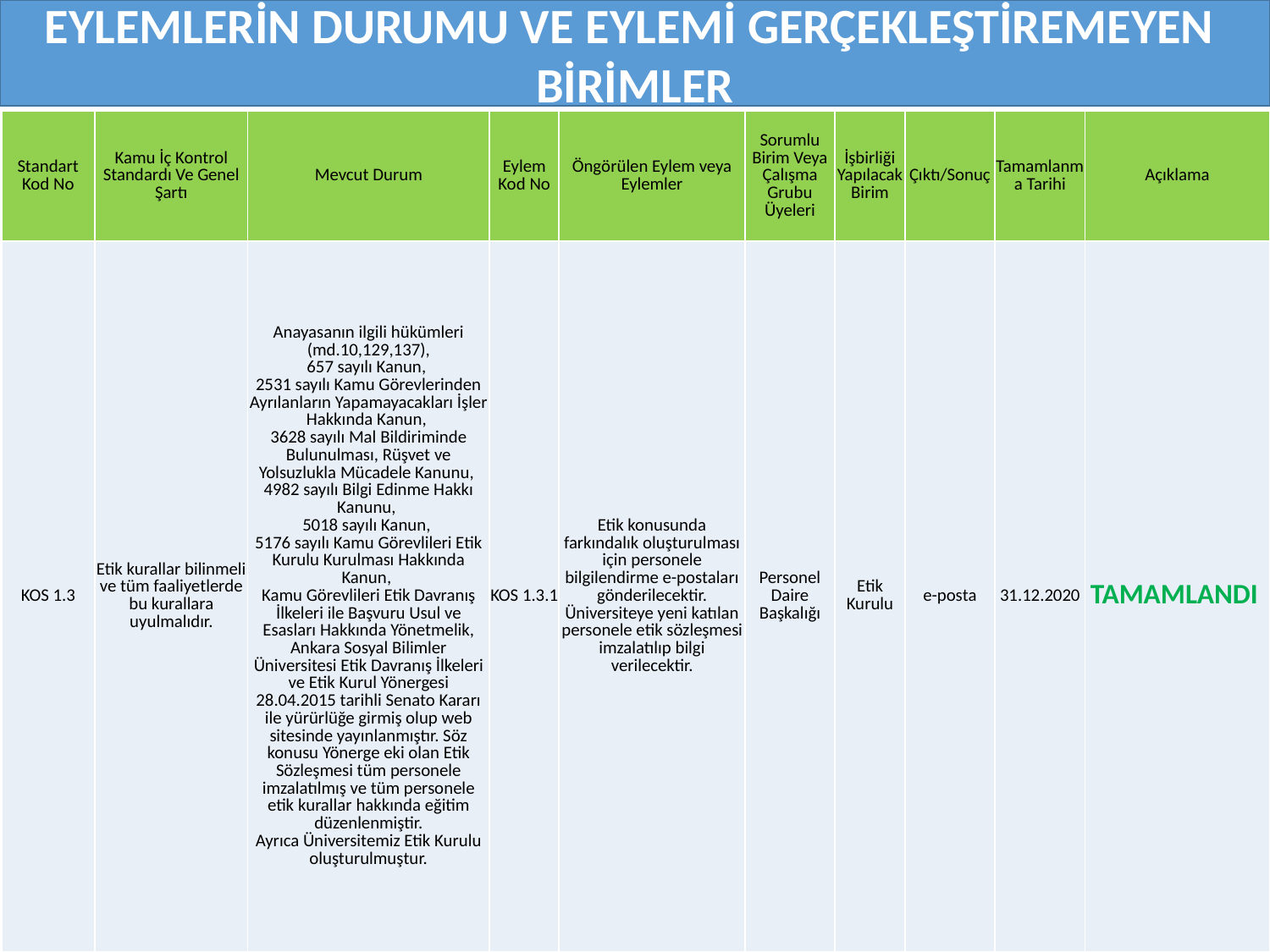

EYLEMLERİN DURUMU VE EYLEMİ GERÇEKLEŞTİREMEYEN  BİRİMLER
| Standart Kod No | Kamu İç Kontrol Standardı Ve Genel Şartı | Mevcut Durum | Eylem Kod No | Öngörülen Eylem veya Eylemler | Sorumlu Birim Veya Çalışma Grubu Üyeleri | İşbirliği Yapılacak Birim | Çıktı/Sonuç | Tamamlanma Tarihi | Açıklama |
| --- | --- | --- | --- | --- | --- | --- | --- | --- | --- |
| KOS 1.3 | Etik kurallar bilinmeli ve tüm faaliyetlerde bu kurallara uyulmalıdır. | Anayasanın ilgili hükümleri (md.10,129,137), 657 sayılı Kanun, 2531 sayılı Kamu Görevlerinden Ayrılanların Yapamayacakları İşler Hakkında Kanun, 3628 sayılı Mal Bildiriminde Bulunulması, Rüşvet ve Yolsuzlukla Mücadele Kanunu, 4982 sayılı Bilgi Edinme Hakkı Kanunu, 5018 sayılı Kanun, 5176 sayılı Kamu Görevlileri Etik Kurulu Kurulması Hakkında Kanun, Kamu Görevlileri Etik Davranış İlkeleri ile Başvuru Usul ve Esasları Hakkında Yönetmelik, Ankara Sosyal Bilimler Üniversitesi Etik Davranış İlkeleri ve Etik Kurul Yönergesi 28.04.2015 tarihli Senato Kararı ile yürürlüğe girmiş olup web sitesinde yayınlanmıştır. Söz konusu Yönerge eki olan Etik Sözleşmesi tüm personele imzalatılmış ve tüm personele etik kurallar hakkında eğitim düzenlenmiştir. Ayrıca Üniversitemiz Etik Kurulu oluşturulmuştur. | KOS 1.3.1 | Etik konusunda farkındalık oluşturulması için personele bilgilendirme e-postaları gönderilecektir. Üniversiteye yeni katılan personele etik sözleşmesi imzalatılıp bilgi verilecektir. | Personel Daire Başkalığı | Etik Kurulu | e-posta | 31.12.2020 | TAMAMLANDI |